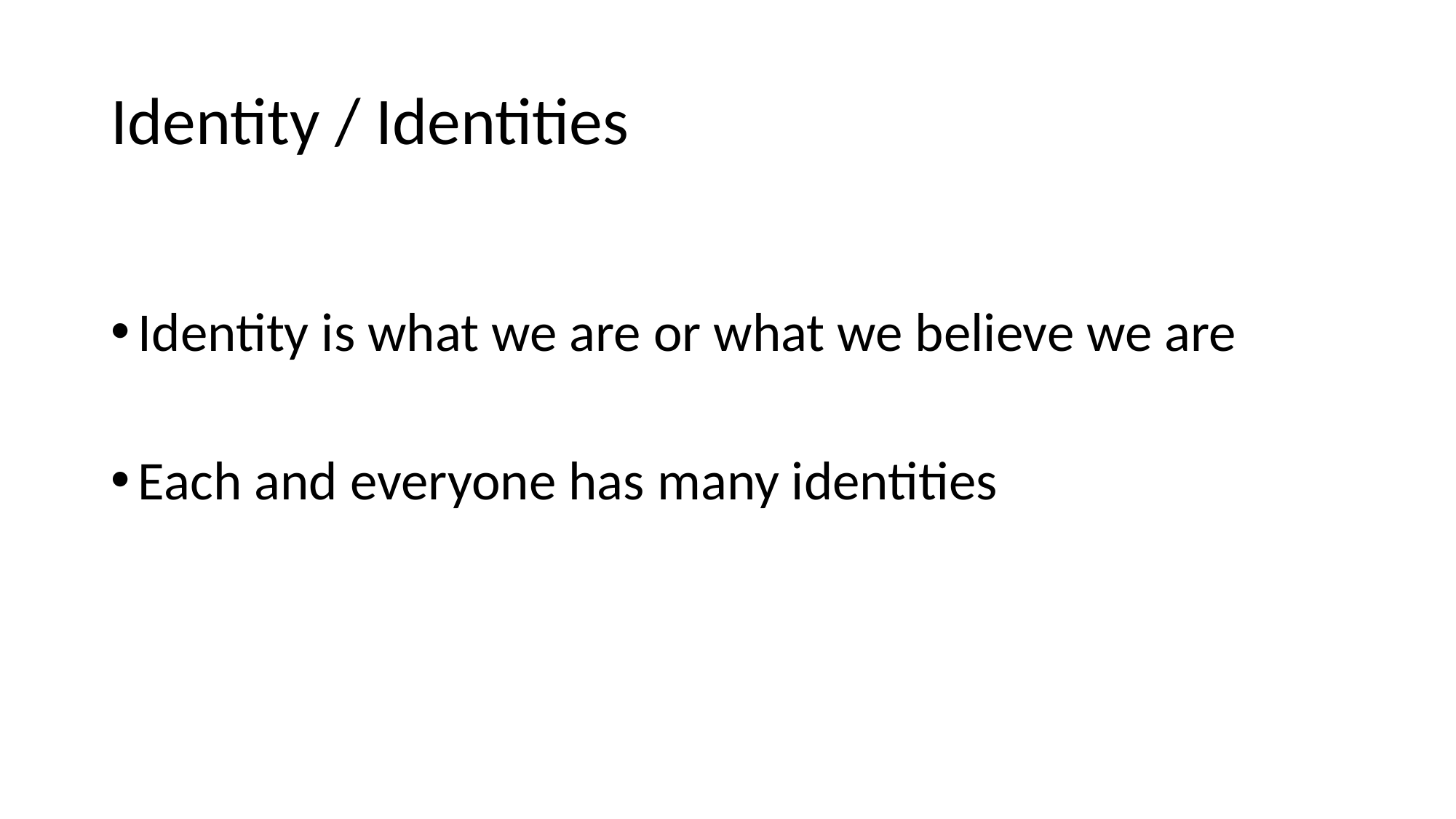

# Identity / Identities

Identity is what we are or what we believe we are

Each and everyone has many identities